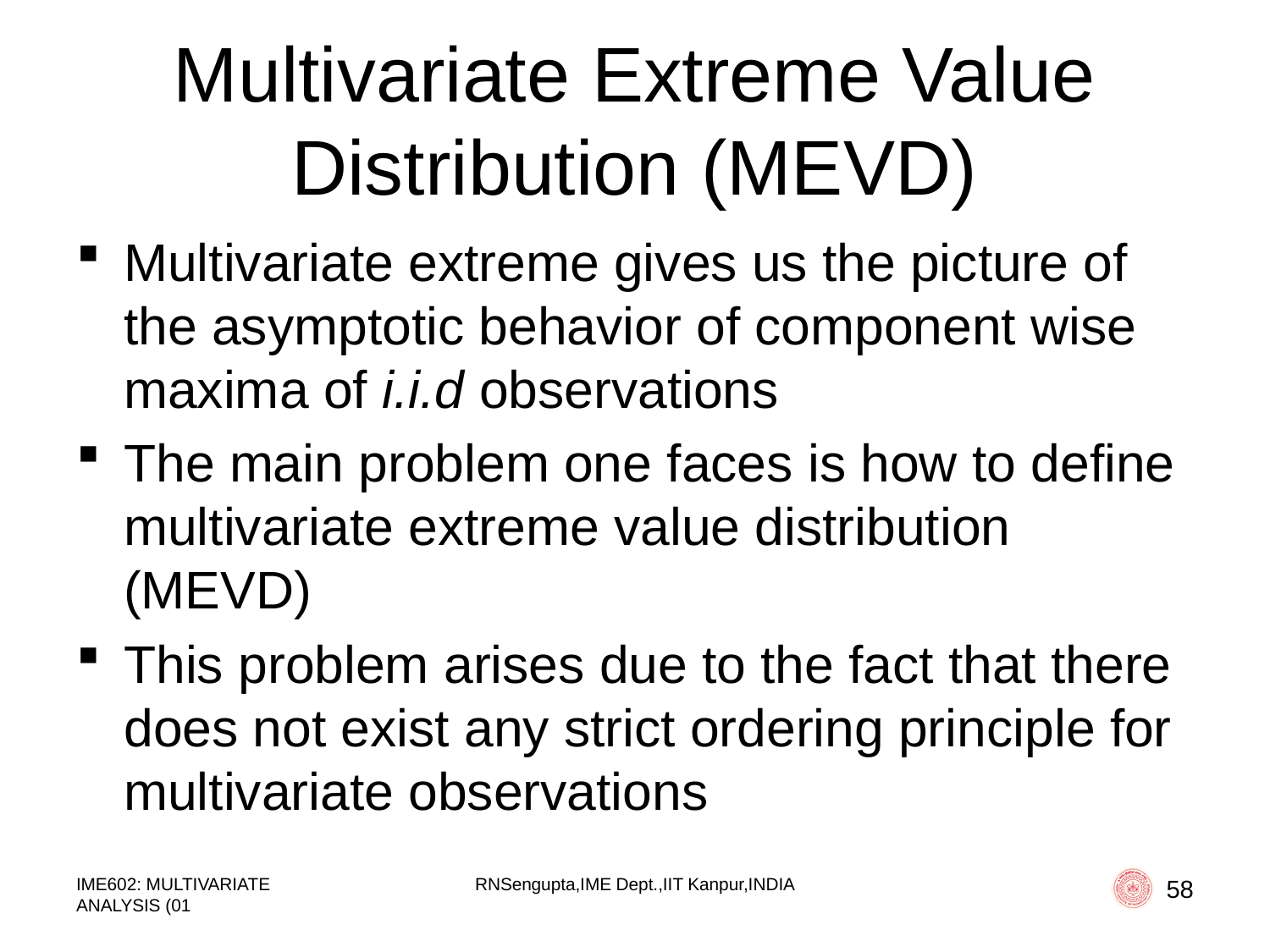

# Multivariate Extreme Value Distribution (MEVD)
Multivariate extreme gives us the picture of the asymptotic behavior of component wise maxima of i.i.d observations
The main problem one faces is how to define multivariate extreme value distribution (MEVD)
This problem arises due to the fact that there does not exist any strict ordering principle for multivariate observations
IME602: MULTIVARIATE ANALYSIS (01
RNSengupta,IME Dept.,IIT Kanpur,INDIA
58